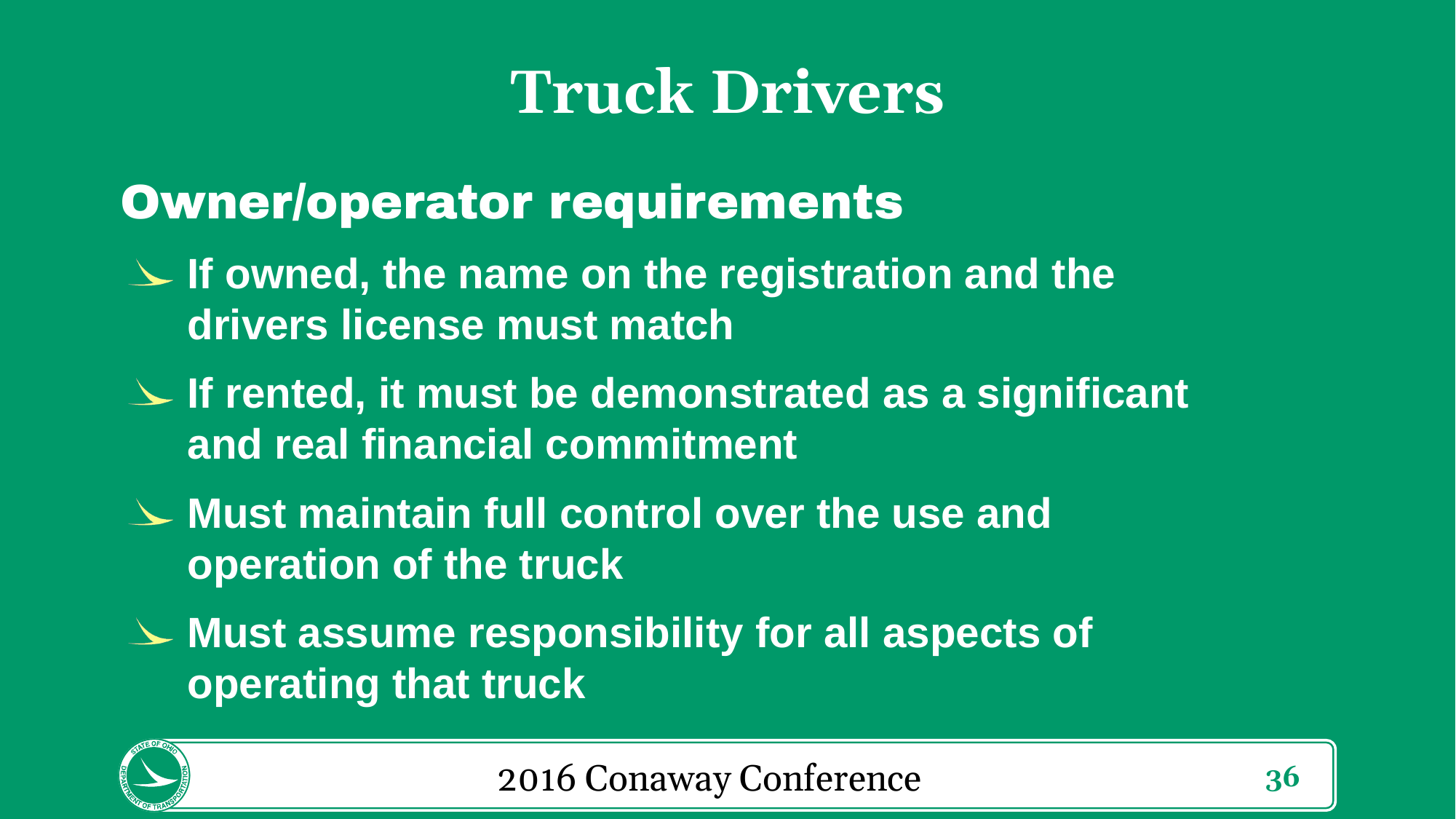

# Truck Drivers
Owner/operator requirements
If owned, the name on the registration and the drivers license must match
If rented, it must be demonstrated as a significant and real financial commitment
Must maintain full control over the use and operation of the truck
Must assume responsibility for all aspects of operating that truck
2016 Conaway Conference